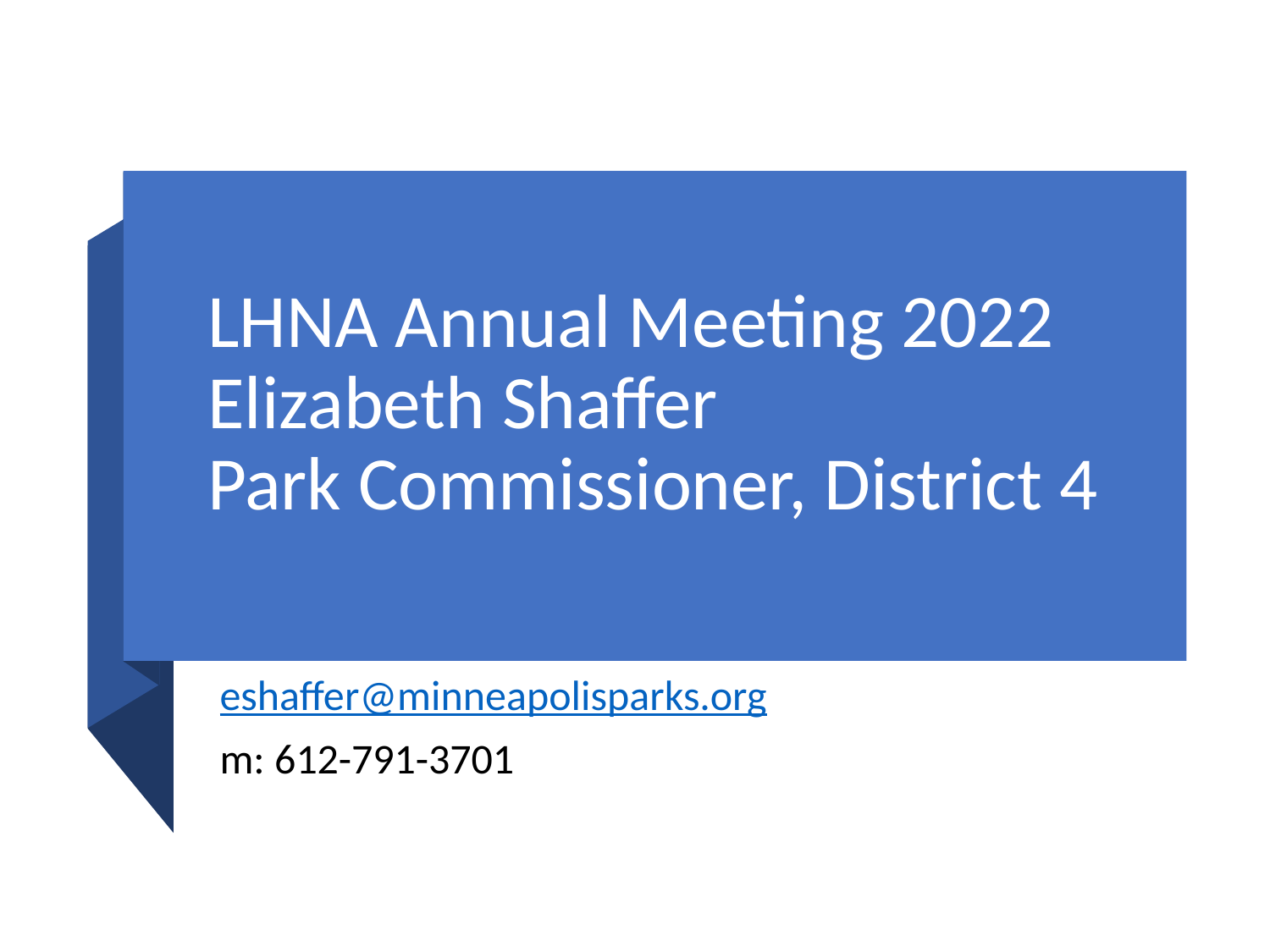

# LHNA Annual Meeting 2022 Elizabeth Shaffer Park Commissioner, District 4

eshaffer@minneapolisparks.org
m: 612-791-3701